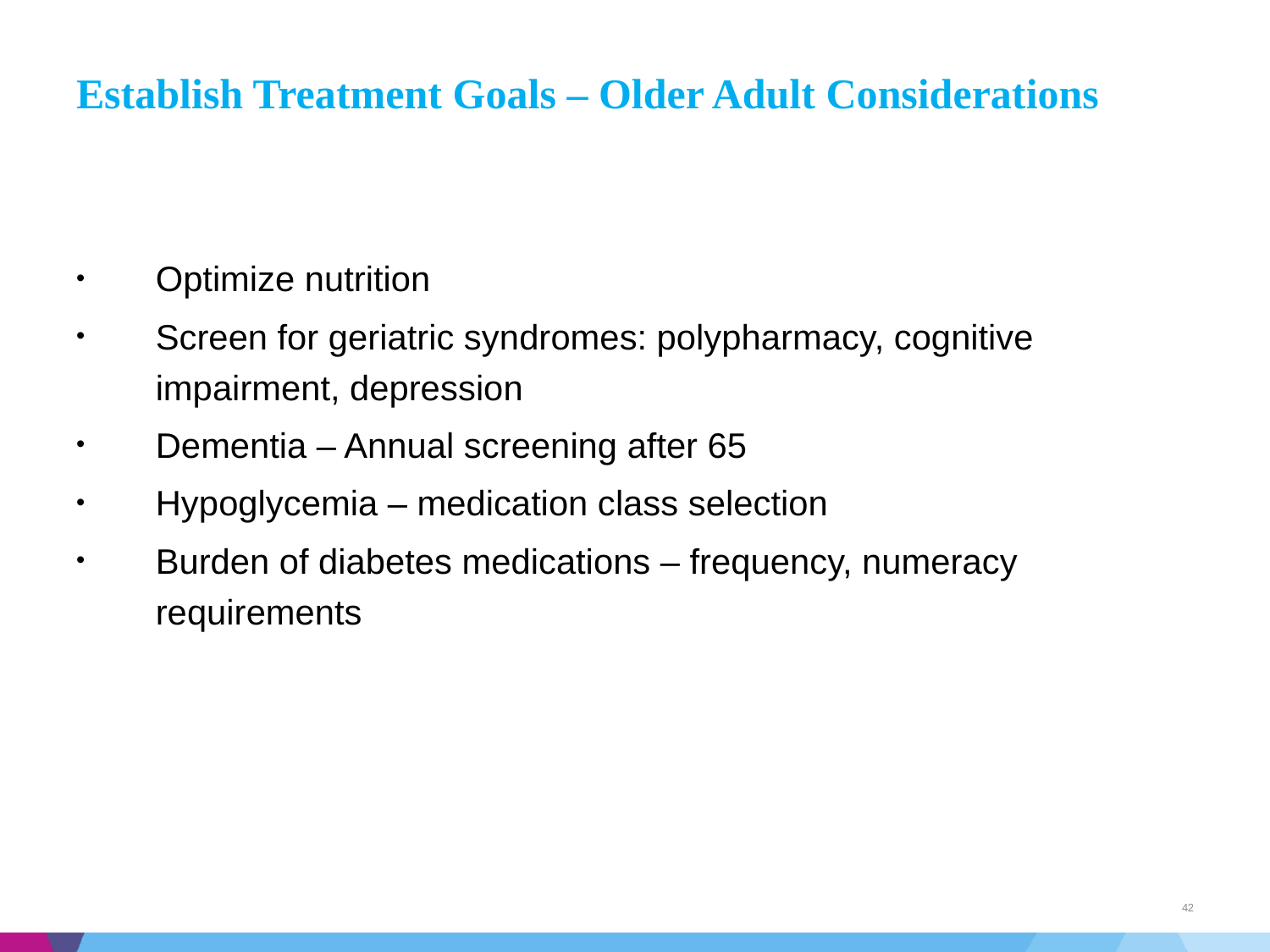

# Establish Treatment Goals – Older Adult Considerations
Optimize nutrition
Screen for geriatric syndromes: polypharmacy, cognitive impairment, depression
Dementia – Annual screening after 65
Hypoglycemia – medication class selection
Burden of diabetes medications – frequency, numeracy requirements
42